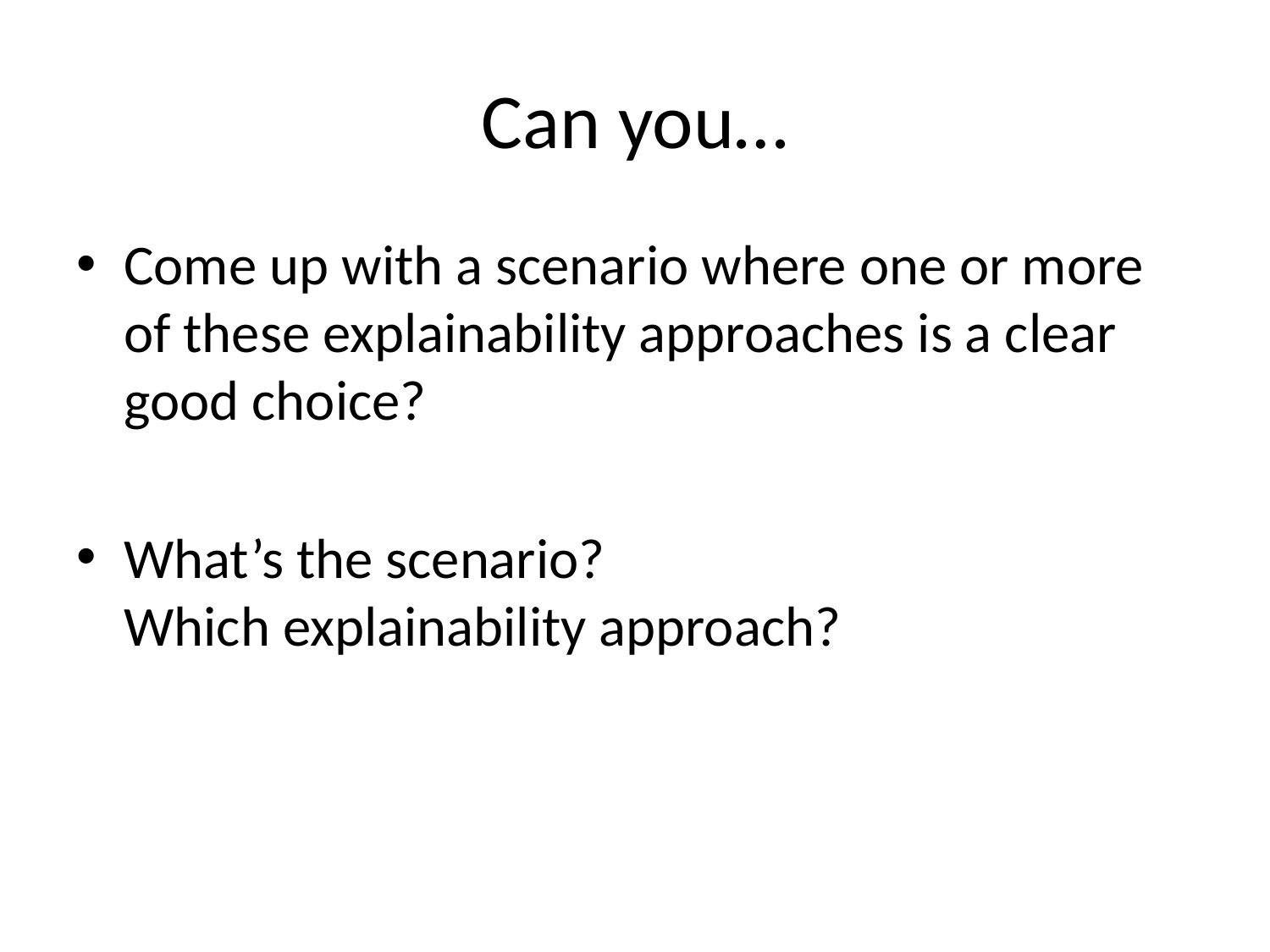

# Can you…
Come up with a scenario where one or more of these explainability approaches is a clear good choice?

What’s the scenario?
Which explainability approach?